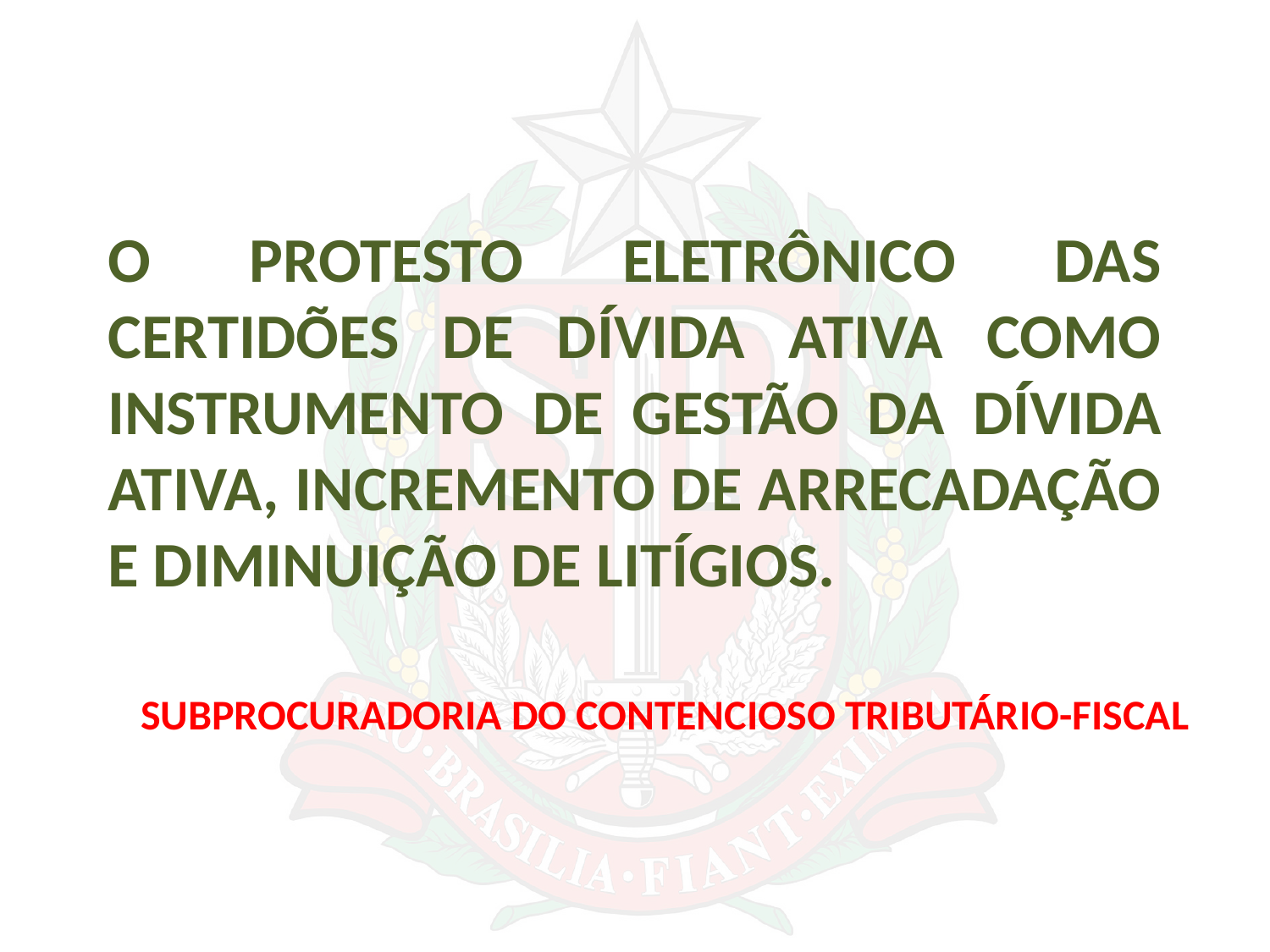

# O PROTESTO ELETRÔNICO DAS CERTIDÕES DE DÍVIDA ATIVA COMO INSTRUMENTO DE GESTÃO DA DÍVIDA ATIVA, INCREMENTO DE ARRECADAÇÃO E DIMINUIÇÃO DE LITÍGIOS.

SUBPROCURADORIA DO CONTENCIOSO TRIBUTÁRIO-FISCAL